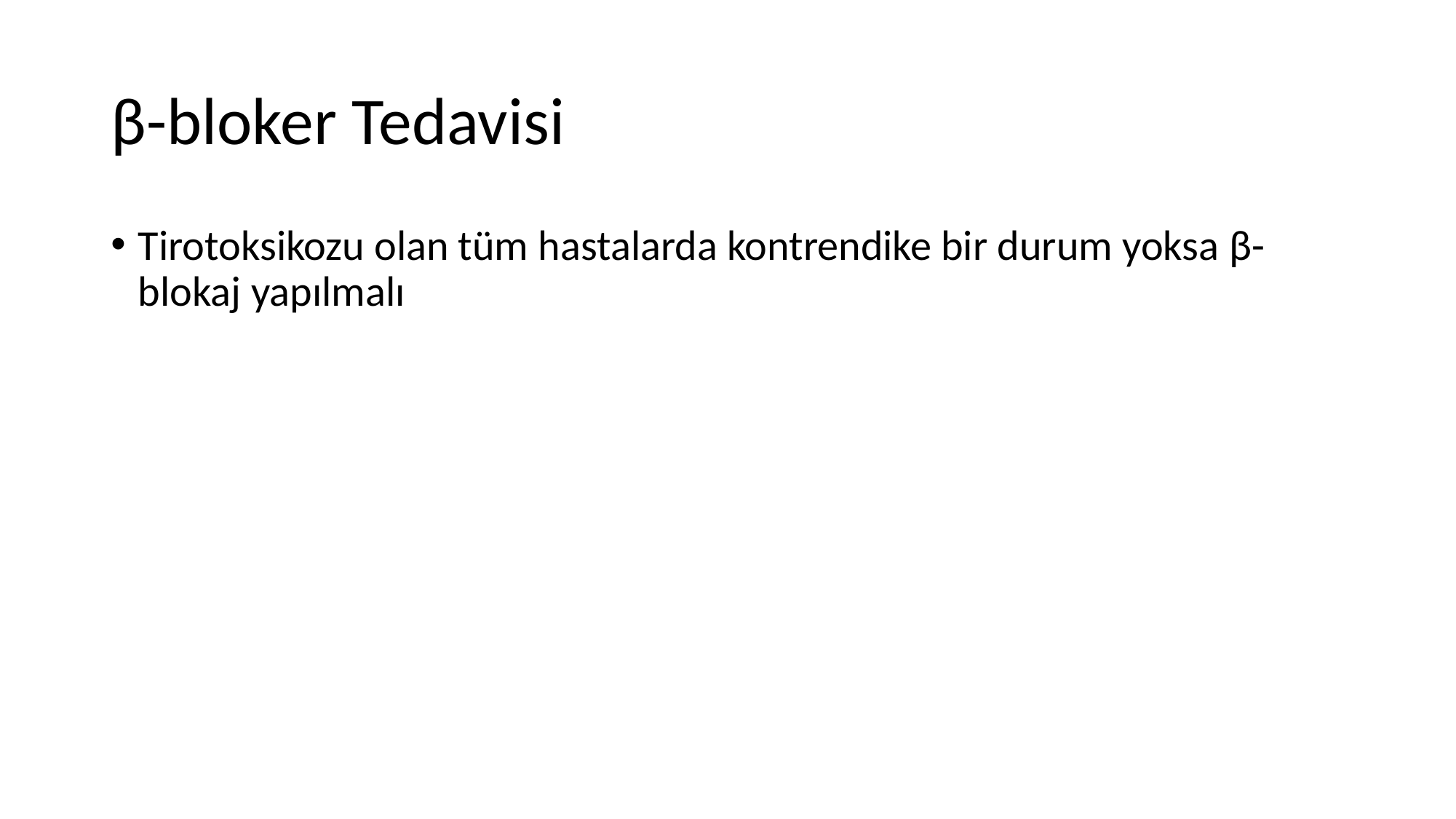

# β-bloker Tedavisi
Tirotoksikozu olan tüm hastalarda kontrendike bir durum yoksa β-blokaj yapılmalı